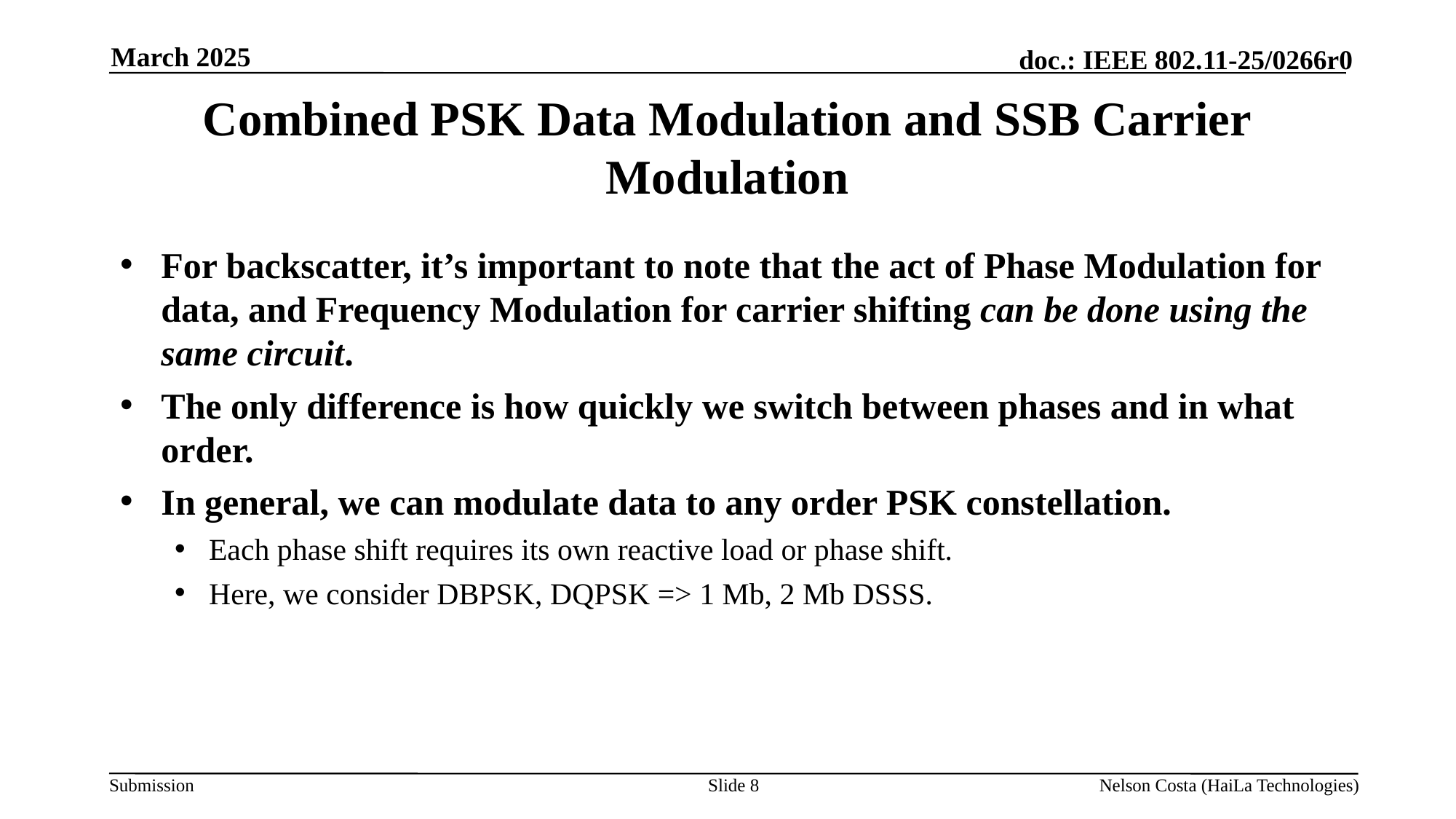

March 2025
# Combined PSK Data Modulation and SSB Carrier Modulation
For backscatter, it’s important to note that the act of Phase Modulation for data, and Frequency Modulation for carrier shifting can be done using the same circuit.
The only difference is how quickly we switch between phases and in what order.
In general, we can modulate data to any order PSK constellation.
Each phase shift requires its own reactive load or phase shift.
Here, we consider DBPSK, DQPSK => 1 Mb, 2 Mb DSSS.

Slide 8
Nelson Costa (HaiLa Technologies)